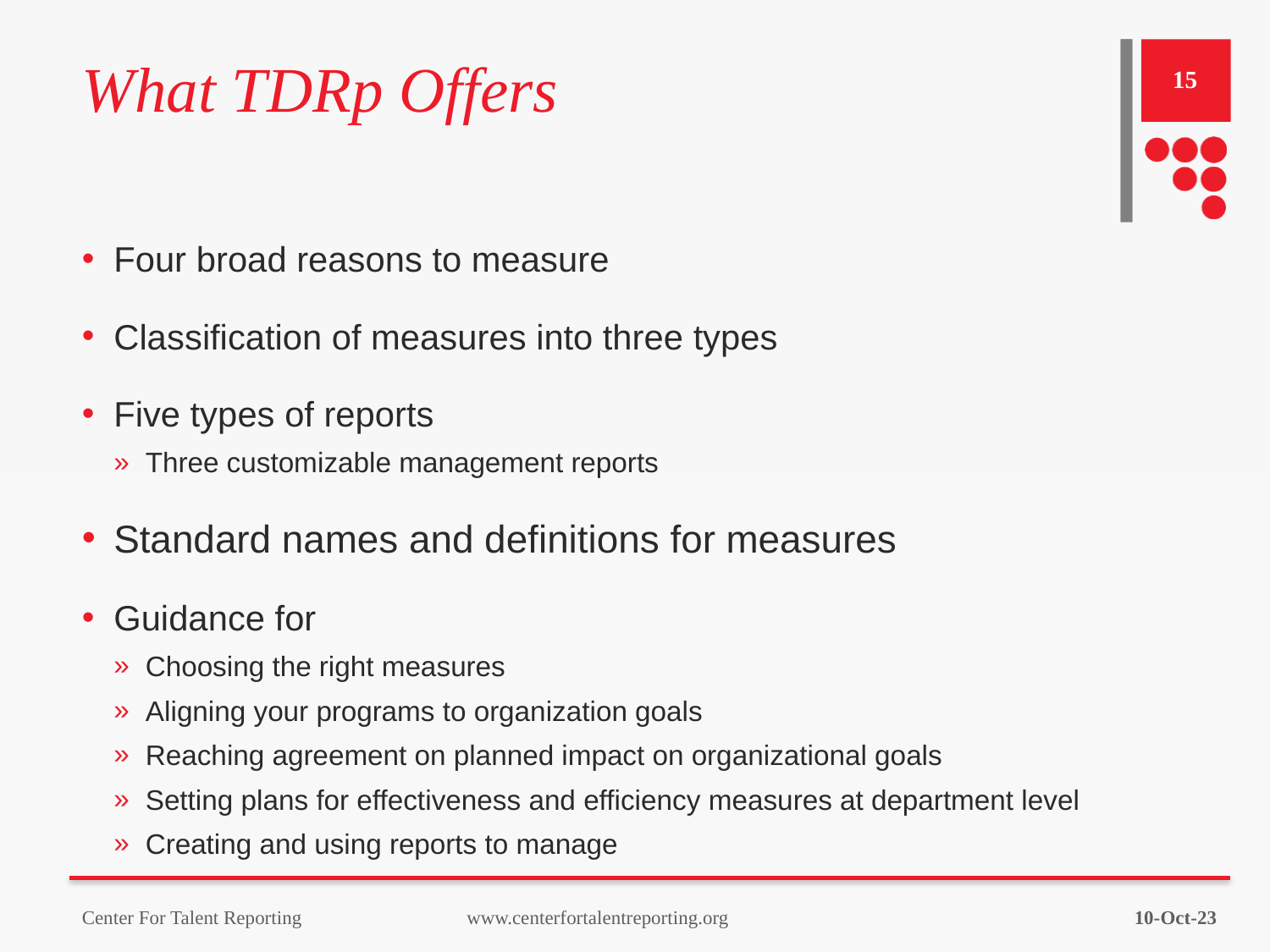

# What TDRp Offers
15
Four broad reasons to measure
Classification of measures into three types
Five types of reports
Three customizable management reports
Standard names and definitions for measures
Guidance for
Choosing the right measures
Aligning your programs to organization goals
Reaching agreement on planned impact on organizational goals
Setting plans for effectiveness and efficiency measures at department level
Creating and using reports to manage

Center For Talent Reporting                                  www.centerfortalentreporting.org
10-Oct-23